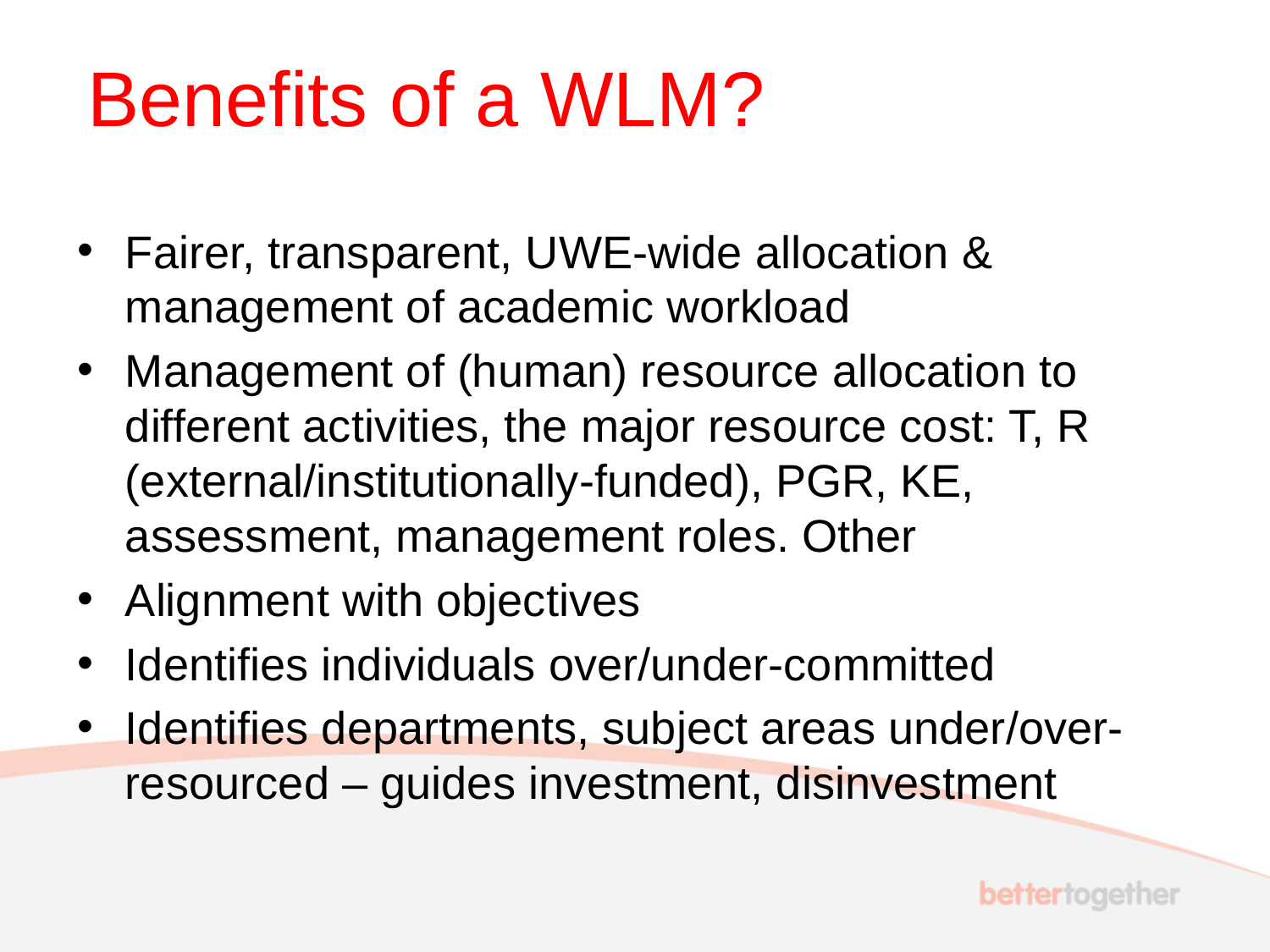

# Benefits of a WLM?
Fairer, transparent, UWE-wide allocation & management of academic workload
Management of (human) resource allocation to different activities, the major resource cost: T, R (external/institutionally-funded), PGR, KE, assessment, management roles. Other
Alignment with objectives
Identifies individuals over/under-committed
Identifies departments, subject areas under/over-resourced – guides investment, disinvestment